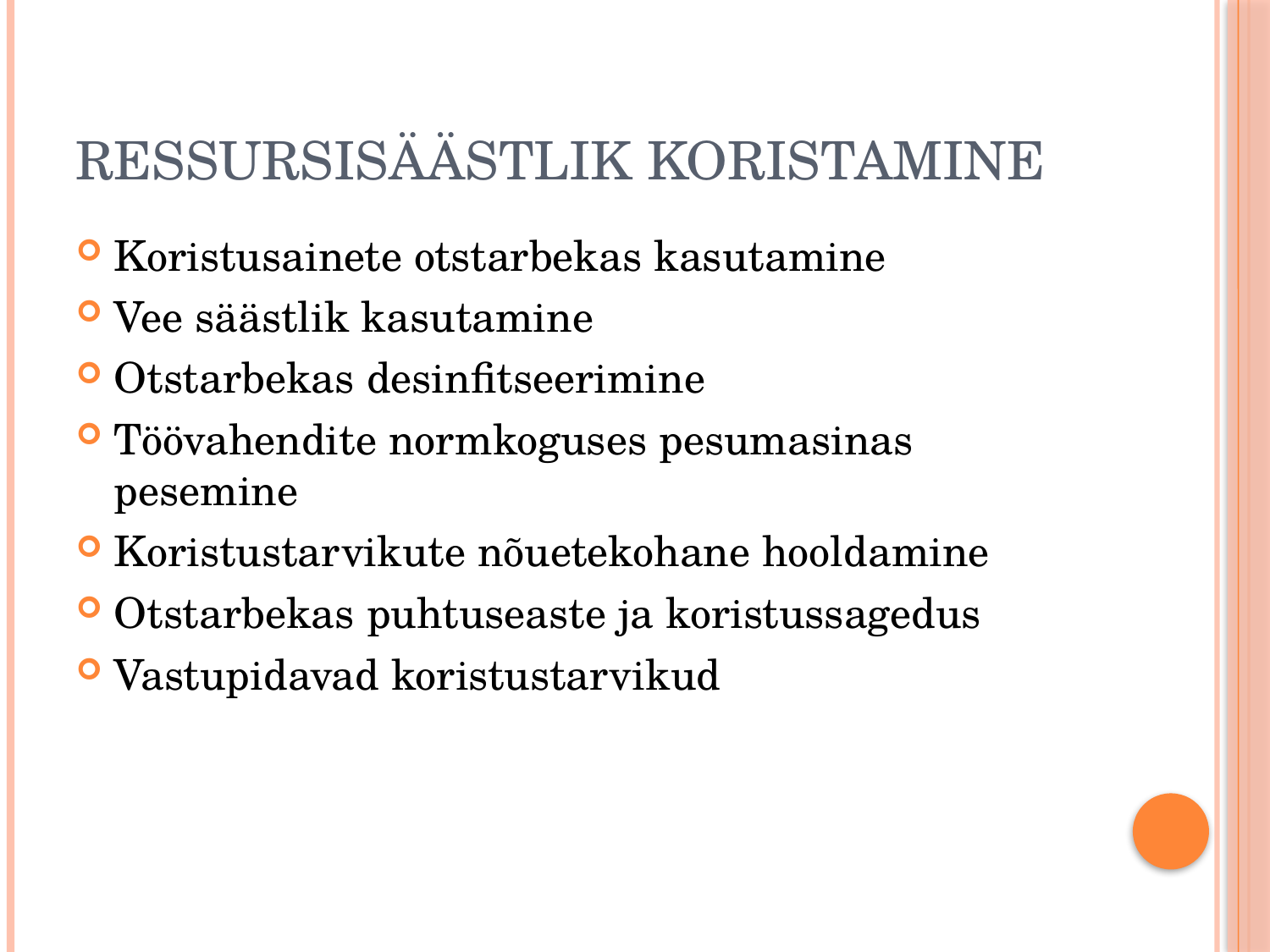

# Ressursisäästlik koristamine
Koristusainete otstarbekas kasutamine
Vee säästlik kasutamine
Otstarbekas desinfitseerimine
Töövahendite normkoguses pesumasinas pesemine
Koristustarvikute nõuetekohane hooldamine
Otstarbekas puhtuseaste ja koristussagedus
Vastupidavad koristustarvikud